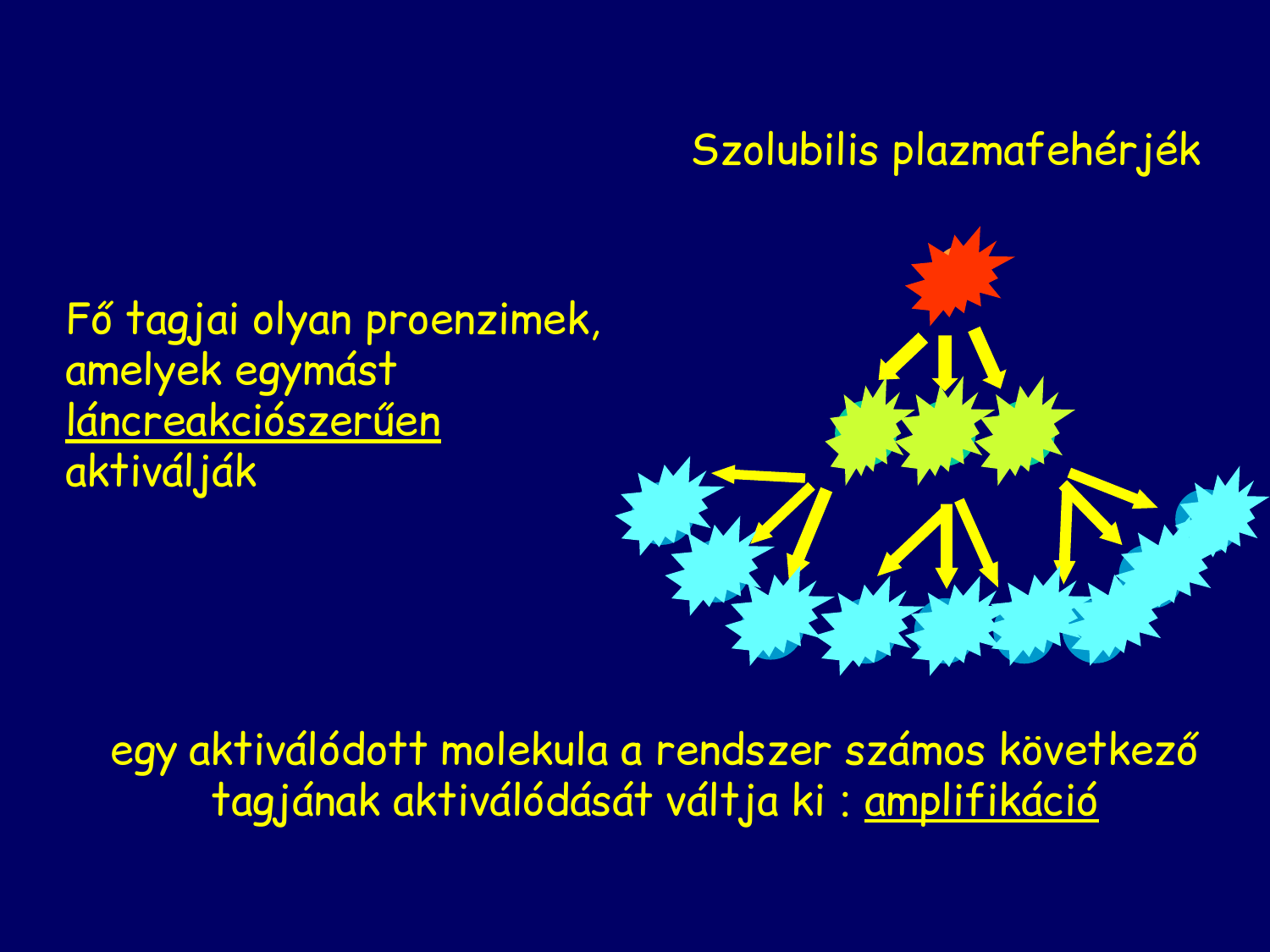

Szolubilis plazmafehérjék

Fő tagjai olyan proenzimek, amelyek egymást láncreakciószerűen aktiválják

egy aktiválódott molekula a rendszer számos következő tagjának aktiválódását váltja ki : amplifikáció